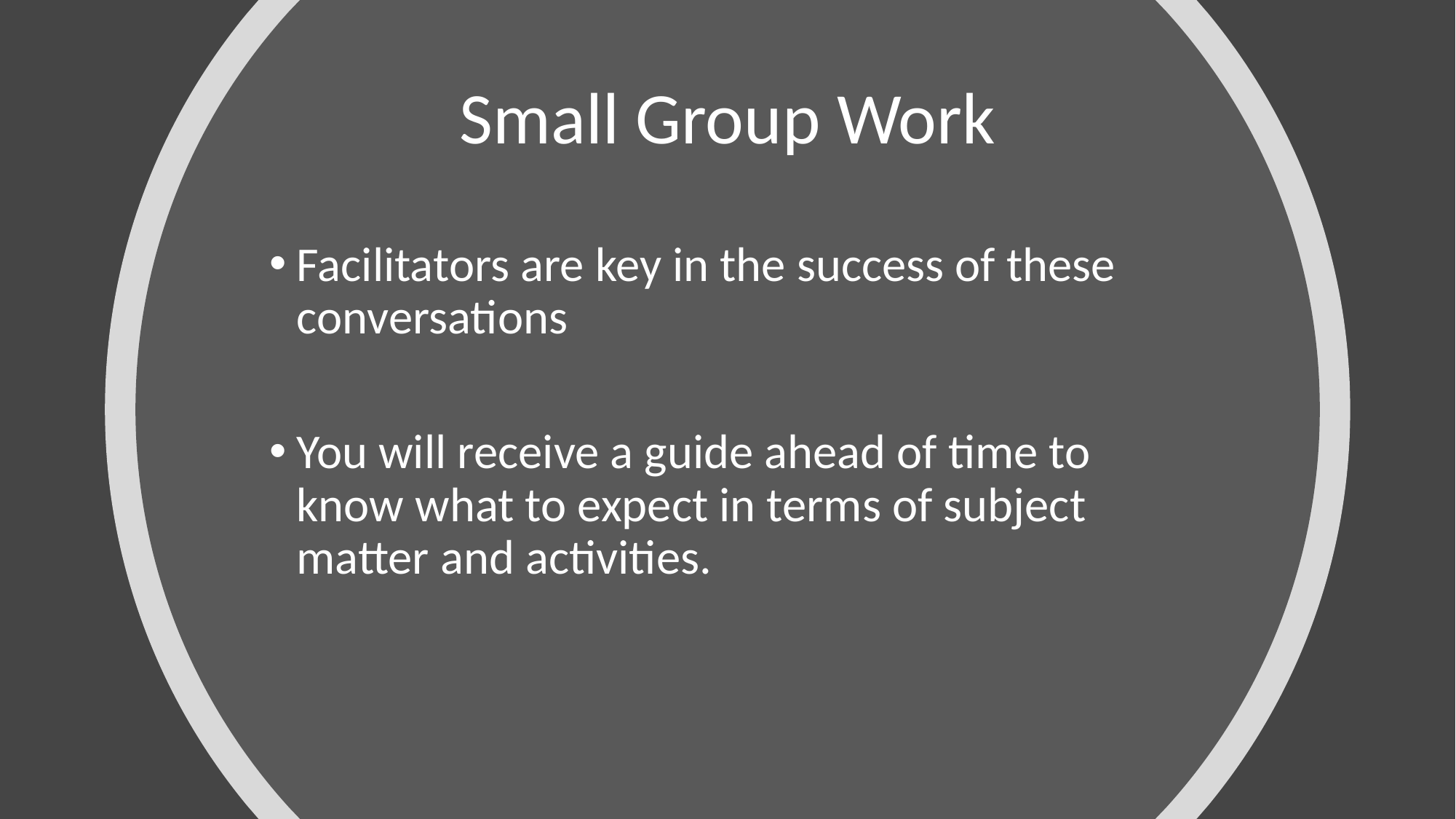

# Small Group Work
Facilitators are key in the success of these conversations

You will receive a guide ahead of time to know what to expect in terms of subject matter and activities.